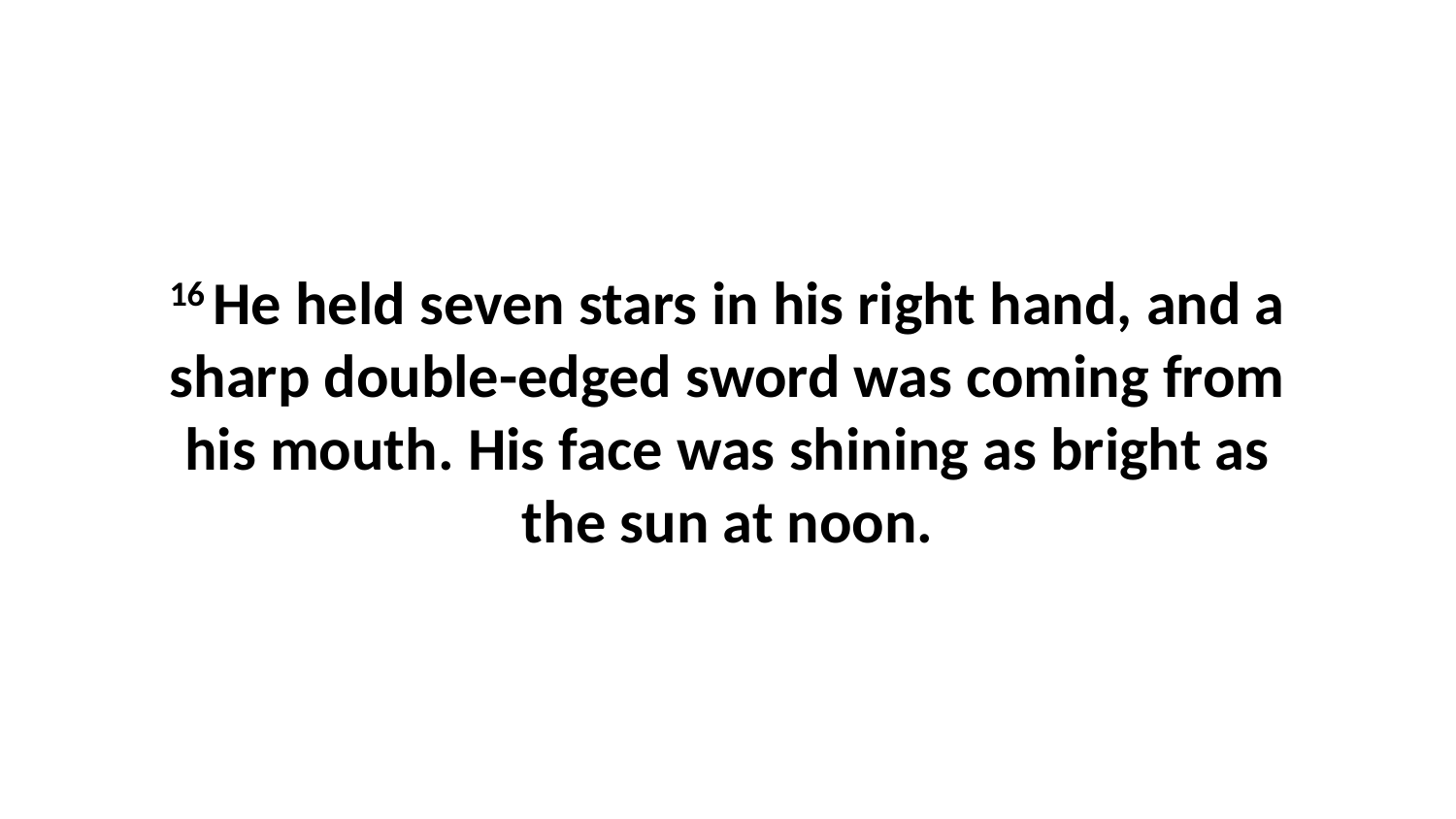

16 He held seven stars in his right hand, and a sharp double-edged sword was coming from his mouth. His face was shining as bright as the sun at noon.